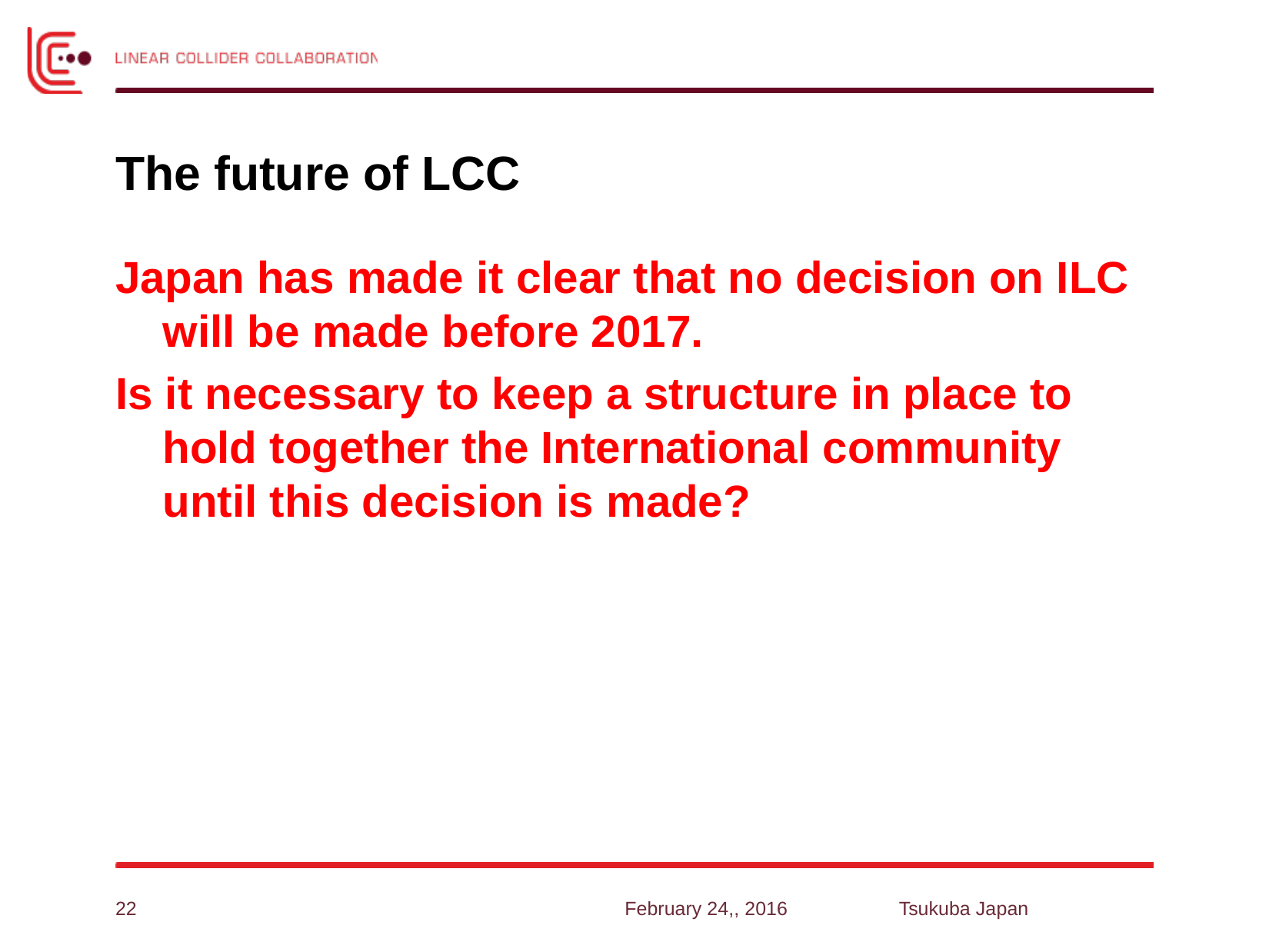

# The future of LCC
Japan has made it clear that no decision on ILC will be made before 2017.
Is it necessary to keep a structure in place to hold together the International community until this decision is made?
22
February 24,, 2016
Tsukuba Japan